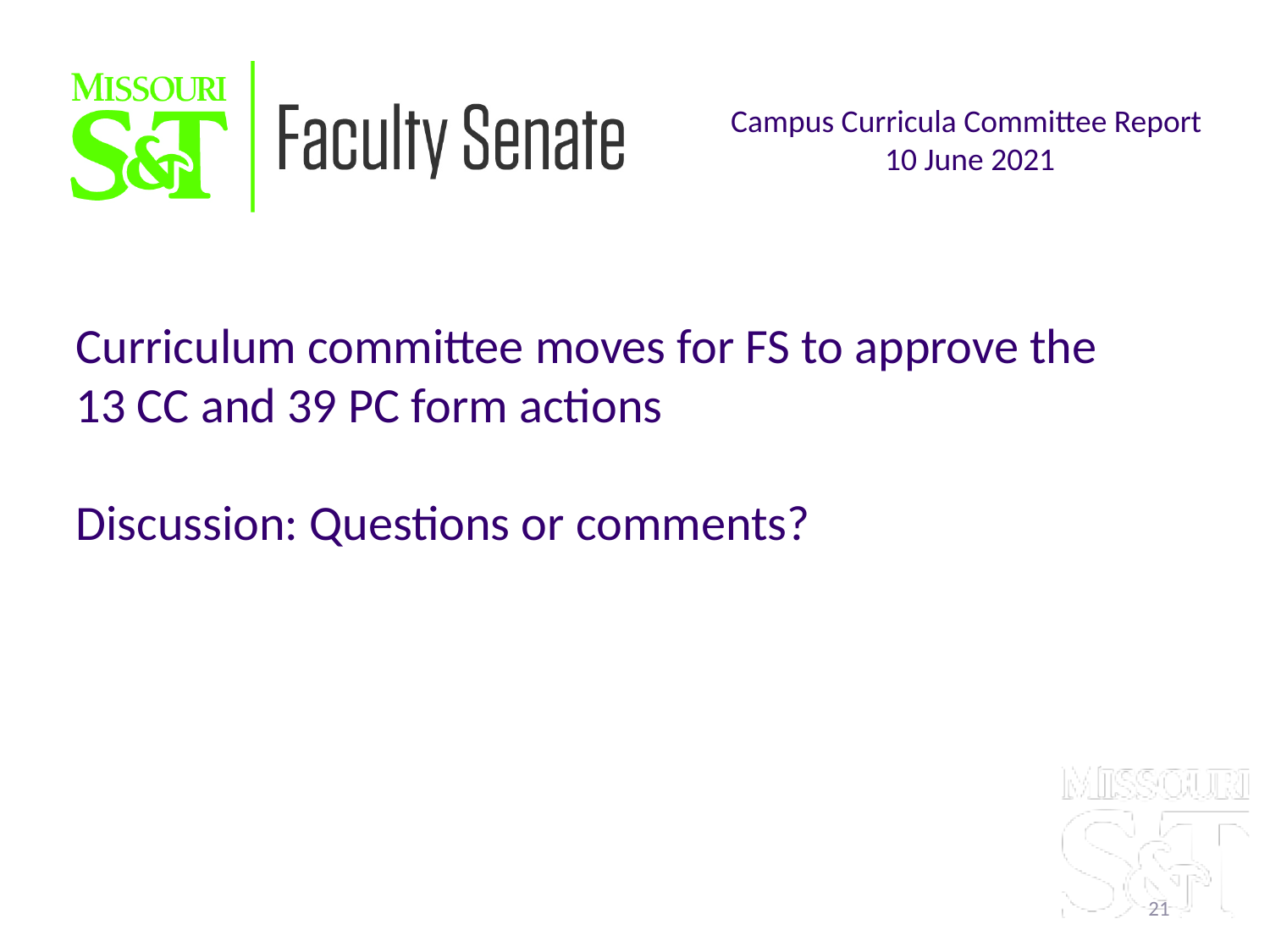

Campus Curricula Committee Report
10 June 2021
Curriculum committee moves for FS to approve the 13 CC and 39 PC form actions

Discussion: Questions or comments?

21